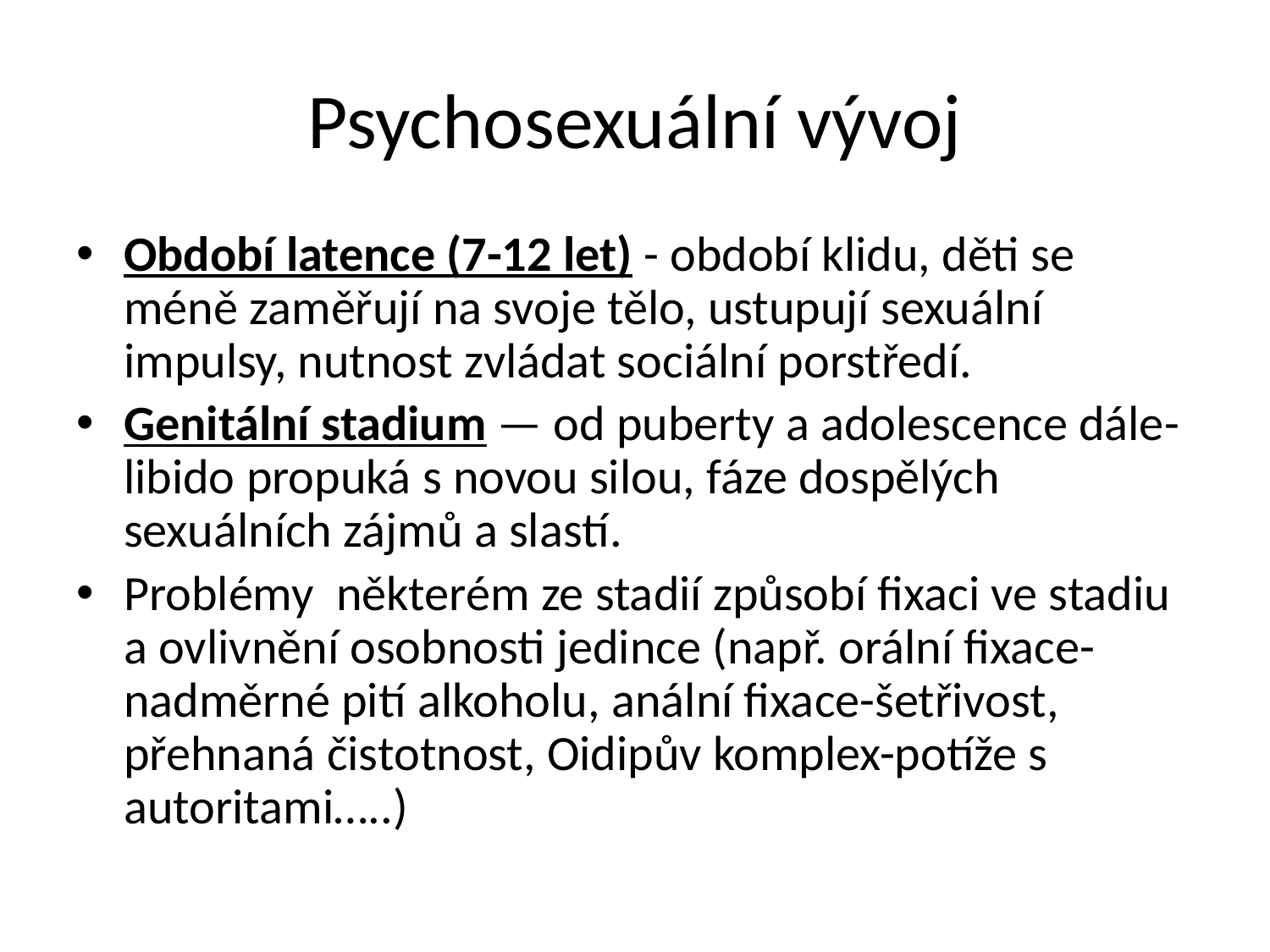

Psychosexuální vývoj
Období latence (7-12 let) - období klidu, děti se méně zaměřují na svoje tělo, ustupují sexuální impulsy, nutnost zvládat sociální porstředí.
Genitální stadium — od puberty a adolescence dále-libido propuká s novou silou, fáze dospělých sexuálních zájmů a slastí.
Problémy  některém ze stadií způsobí fixaci ve stadiu a ovlivnění osobnosti jedince (např. orální fixace-nadměrné pití alkoholu, anální fixace-šetřivost, přehnaná čistotnost, Oidipův komplex-potíže s autoritami…..)